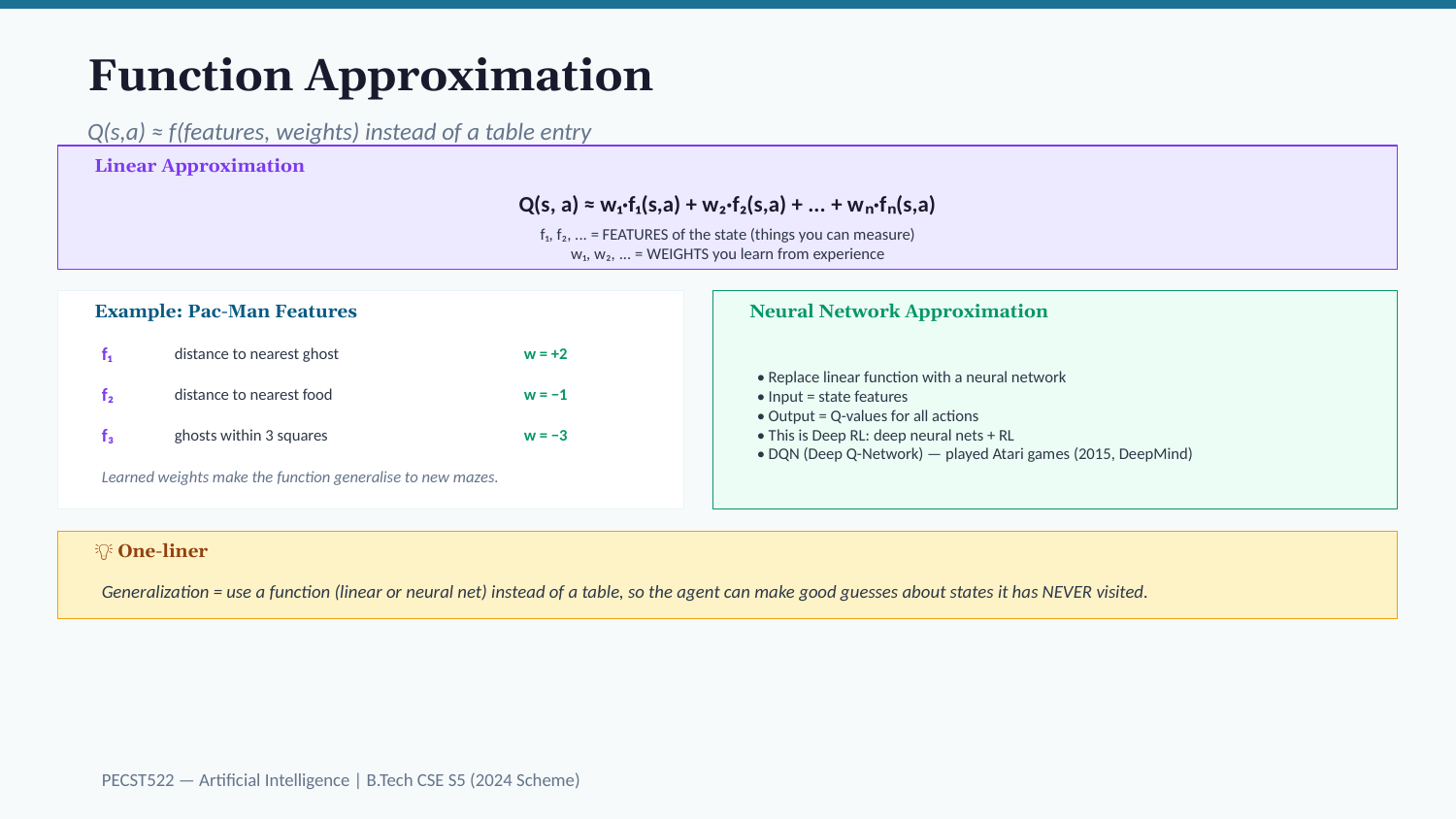

Function Approximation
Q(s,a) ≈ f(features, weights) instead of a table entry

Linear Approximation
Q(s, a) ≈ w₁·f₁(s,a) + w₂·f₂(s,a) + ... + wₙ·fₙ(s,a)
f₁, f₂, ... = FEATURES of the state (things you can measure)
w₁, w₂, ... = WEIGHTS you learn from experience

Example: Pac-Man Features
Neural Network Approximation
f₁
distance to nearest ghost
w = +2
• Replace linear function with a neural network
• Input = state features
• Output = Q-values for all actions
• This is Deep RL: deep neural nets + RL
• DQN (Deep Q-Network) — played Atari games (2015, DeepMind)
f₂
distance to nearest food
w = −1
f₃
ghosts within 3 squares
w = −3
Learned weights make the function generalise to new mazes.

💡 One-liner
Generalization = use a function (linear or neural net) instead of a table, so the agent can make good guesses about states it has NEVER visited.
PECST522 — Artificial Intelligence | B.Tech CSE S5 (2024 Scheme)